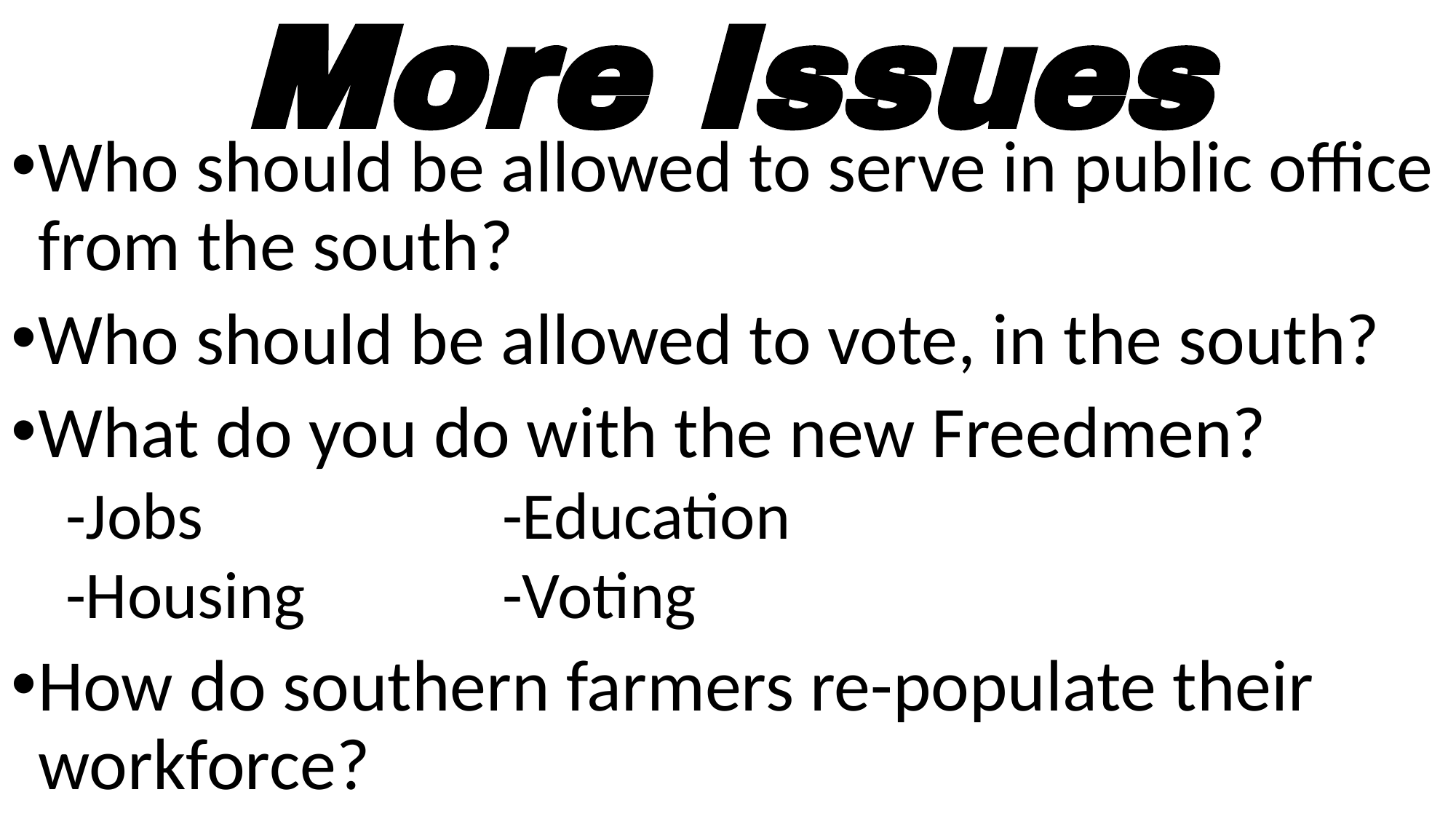

# More Issues
Who should be allowed to serve in public office from the south?
Who should be allowed to vote, in the south?
What do you do with the new Freedmen?
-Jobs			-Education
-Housing		-Voting
How do southern farmers re-populate their workforce?